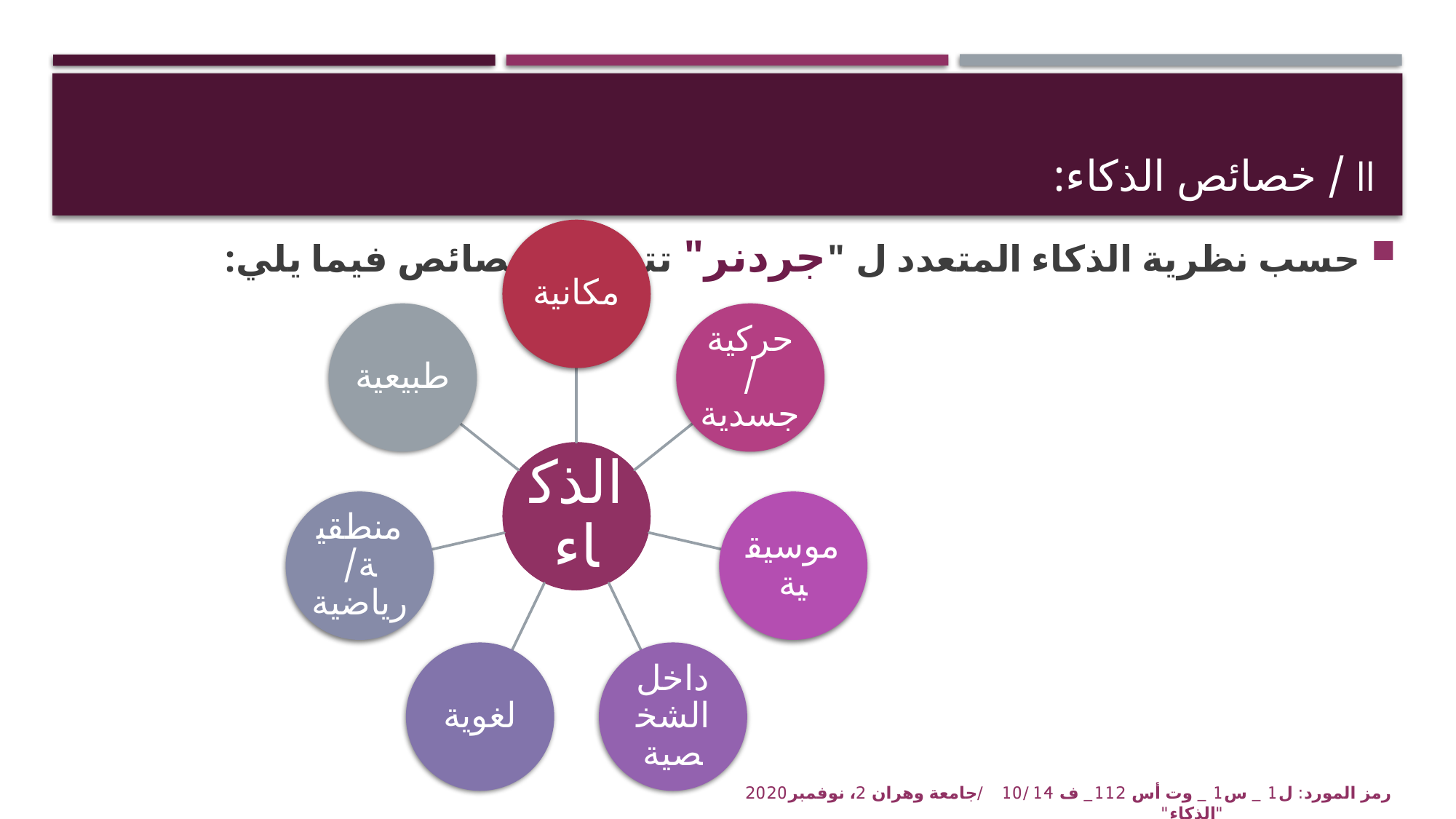

# II / خصائص الذكاء:
الذكاء

مكانية

حركية/ جسدية

موسيقية

داخل الشخصية

لغوية

منطقية/ رياضية

طبيعية
حسب نظرية الذكاء المتعدد ل "جردنر" تتمثل الخصائص فيما يلي:
رمز المورد: ل1 _ س1 _ وت أس 112_ ف 10/14   /جامعة وهران 2، نوفمبر2020                                                                   "الذكاء"